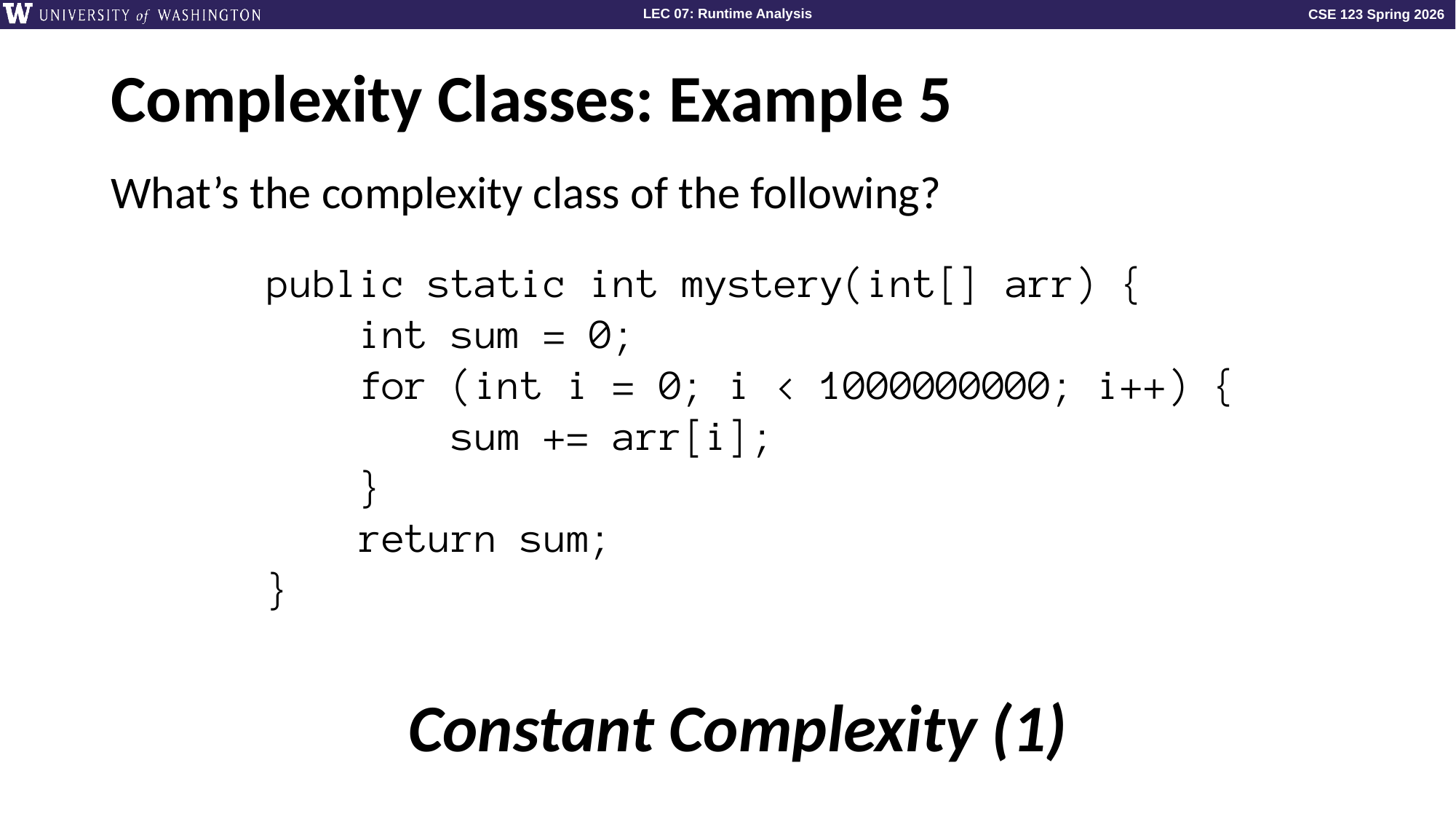

# Complexity Classes: Example 5
What’s the complexity class of the following?

public static int mystery(int[] arr) {
    int sum = 0;
    for (int i = 0; i < 1000000000; i++) {
        sum += arr[i];
    }
    return sum;
}
Constant Complexity (1)